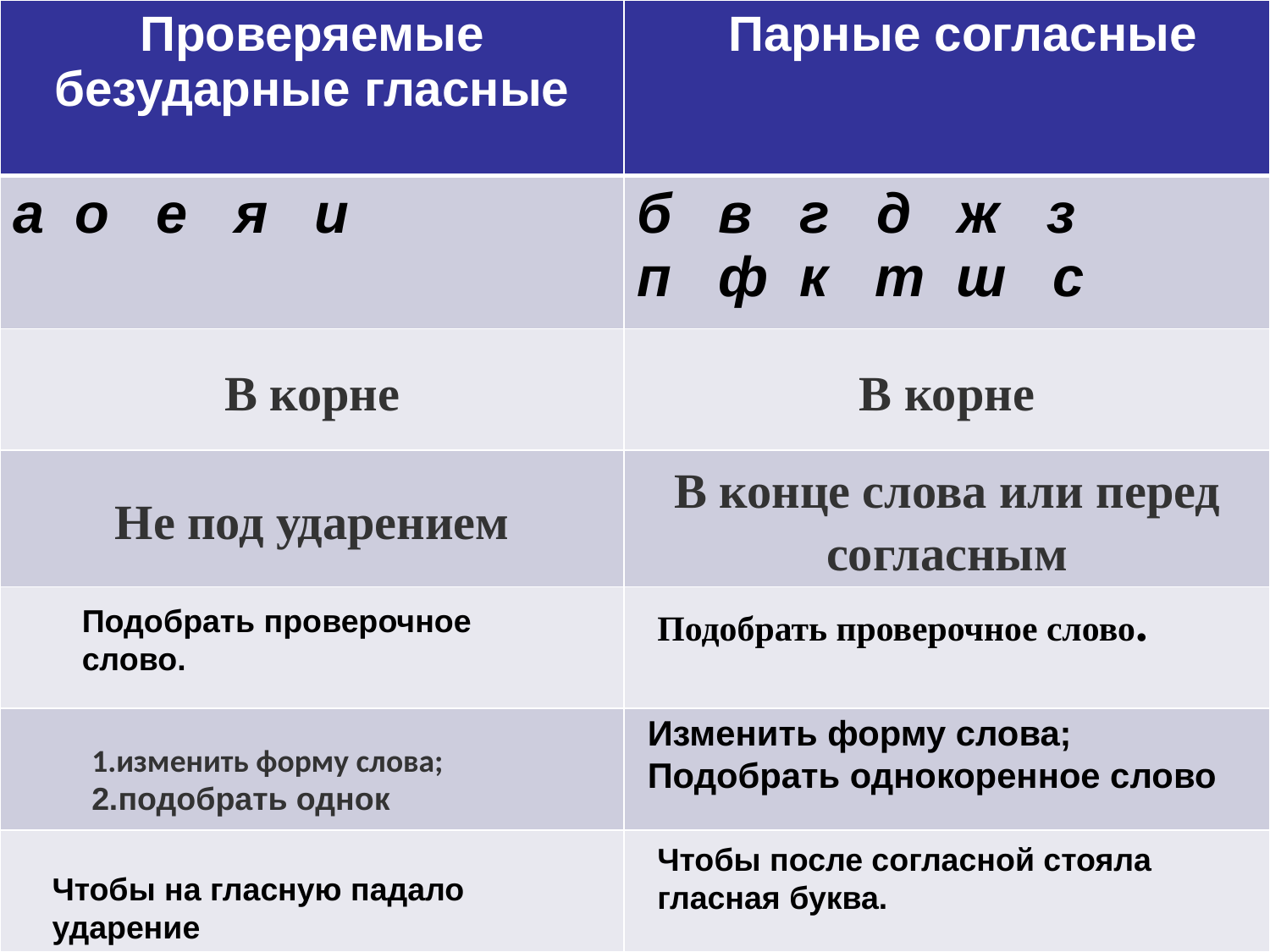

| Проверяемые безударные гласные | Парные согласные |
| --- | --- |
| а  о   е   я   и | б   в   г   д   ж   з п   ф  к   т  ш   с |
| В корне | В корне |
| Не под ударением | В конце слова или перед согласным |
|  |  |
|  |  |
|  |  |

Подобрать проверочное слово.
Подобрать проверочное слово.
Изменить форму слова;
Подобрать однокоренное слово
1.изменить форму слова;
2.подобрать однок
Чтобы после согласной стояла гласная буква.
Чтобы на гласную падало ударение